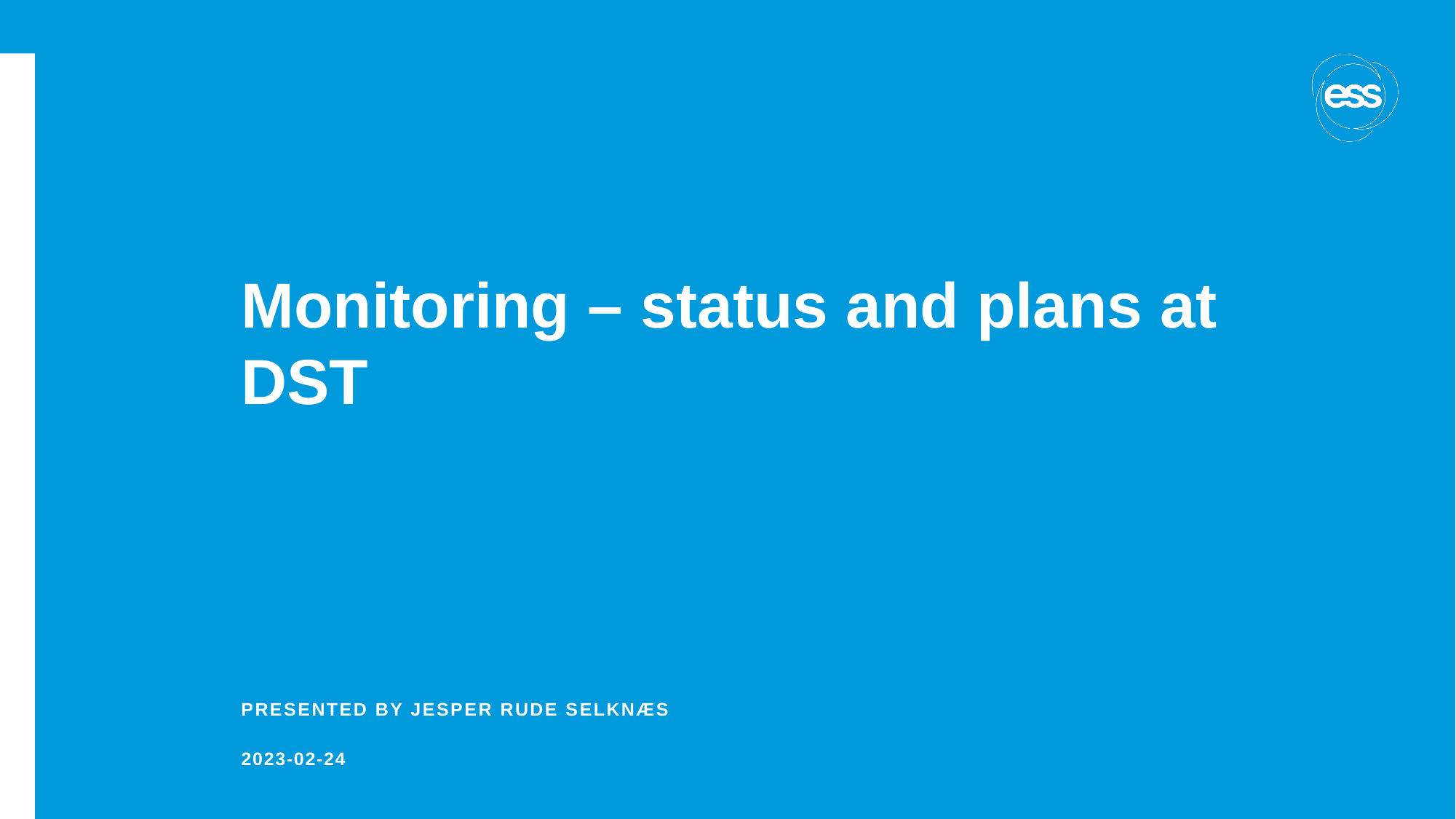

# Monitoring – status and plans at DST
PRESENTED BY Jesper Rude selknæs
2023-02-24